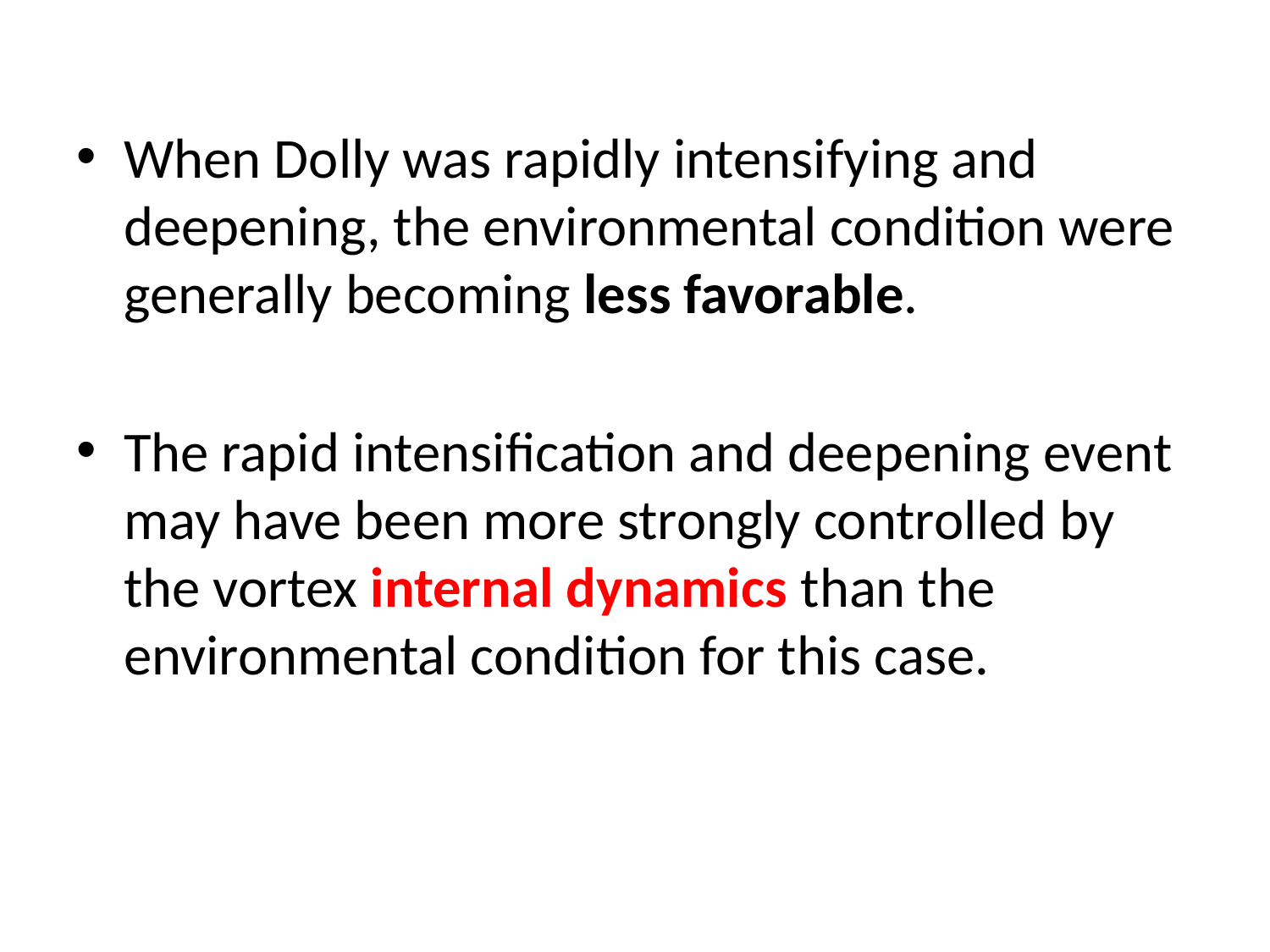

When Dolly was rapidly intensifying and deepening, the environmental condition were generally becoming less favorable.

The rapid intensification and deepening event may have been more strongly controlled by the vortex internal dynamics than the environmental condition for this case.